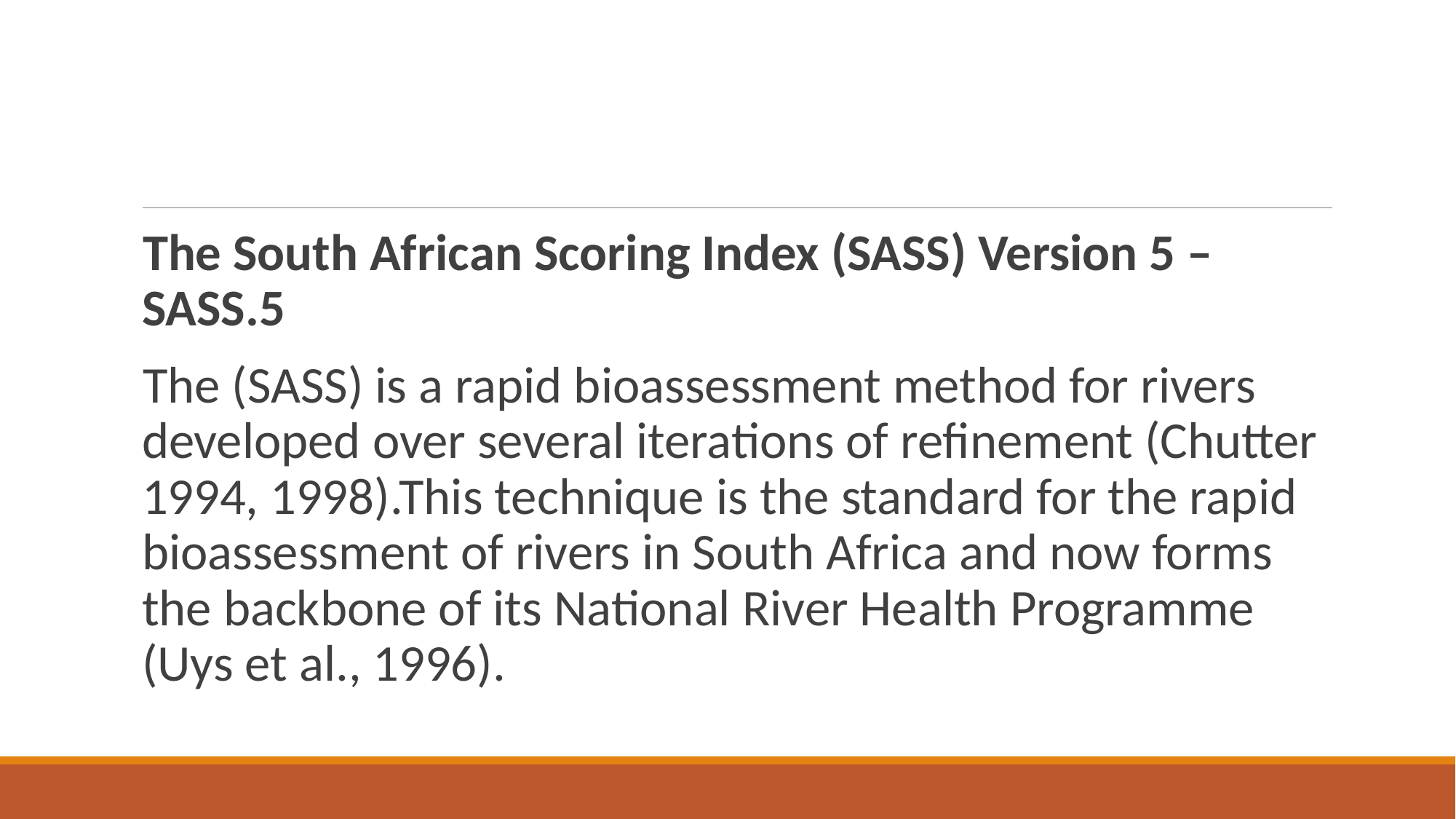

#
The South African Scoring Index (SASS) Version 5 – SASS.5
The (SASS) is a rapid bioassessment method for rivers developed over several iterations of refinement (Chutter 1994, 1998).This technique is the standard for the rapid bioassessment of rivers in South Africa and now forms the backbone of its National River Health Programme (Uys et al., 1996).